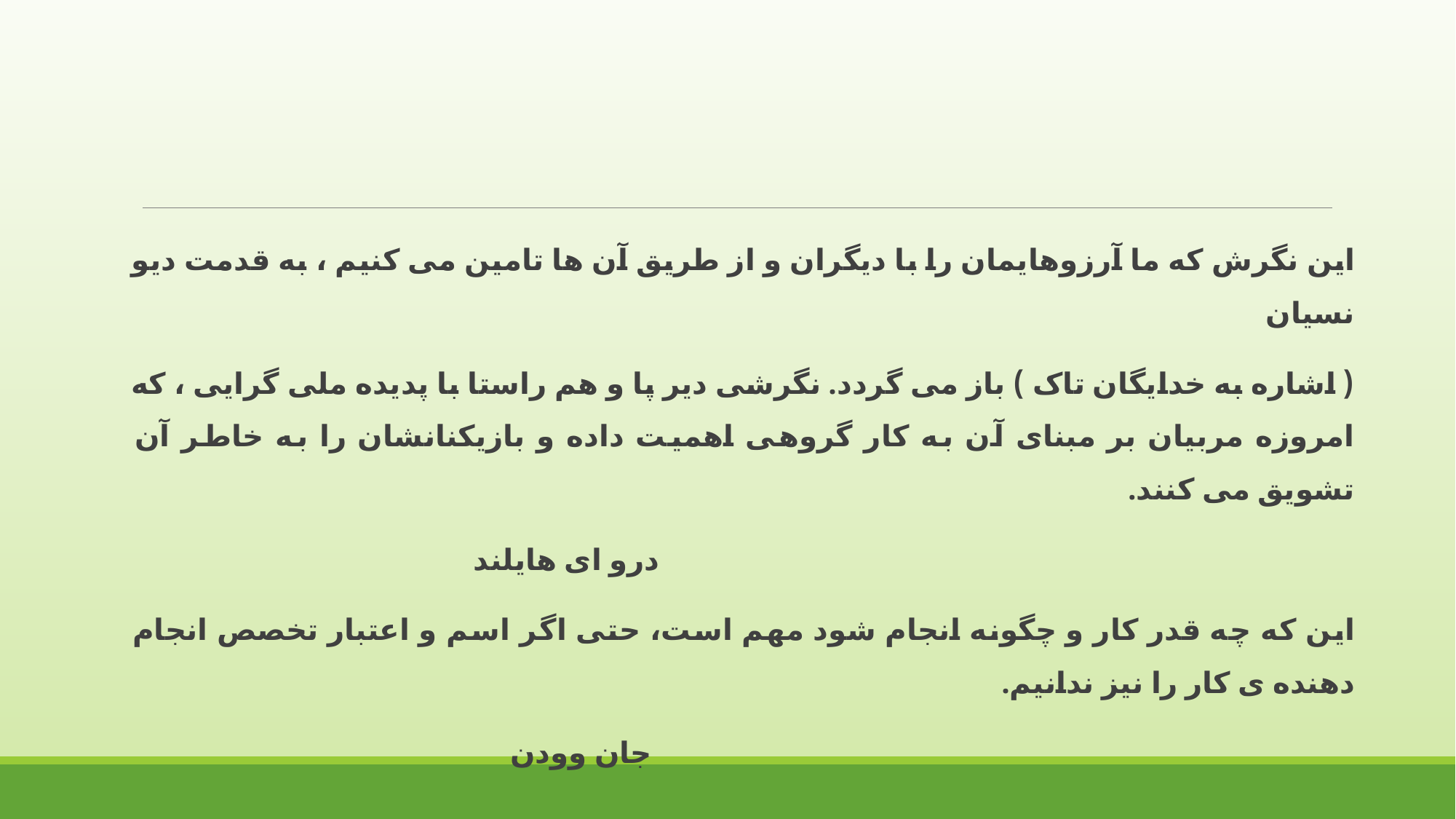

این نگرش که ما آرزوهایمان را با دیگران و از طریق آن ها تامین می کنیم ، به قدمت دیو نسیان
( اشاره به خدایگان تاک ) باز می گردد. نگرشی دیر پا و هم راستا با پدیده ملی گرایی ، که امروزه مربیان بر مبنای آن به کار گروهی اهمیت داده و بازیکنانشان را به خاطر آن تشویق می کنند.
                                                                                           درو ای هایلند
این که چه قدر کار و چگونه انجام شود مهم است، حتی اگر اسم و اعتبار تخصص انجام دهنده ی کار را نیز ندانیم.
                                                                                            جان وودن